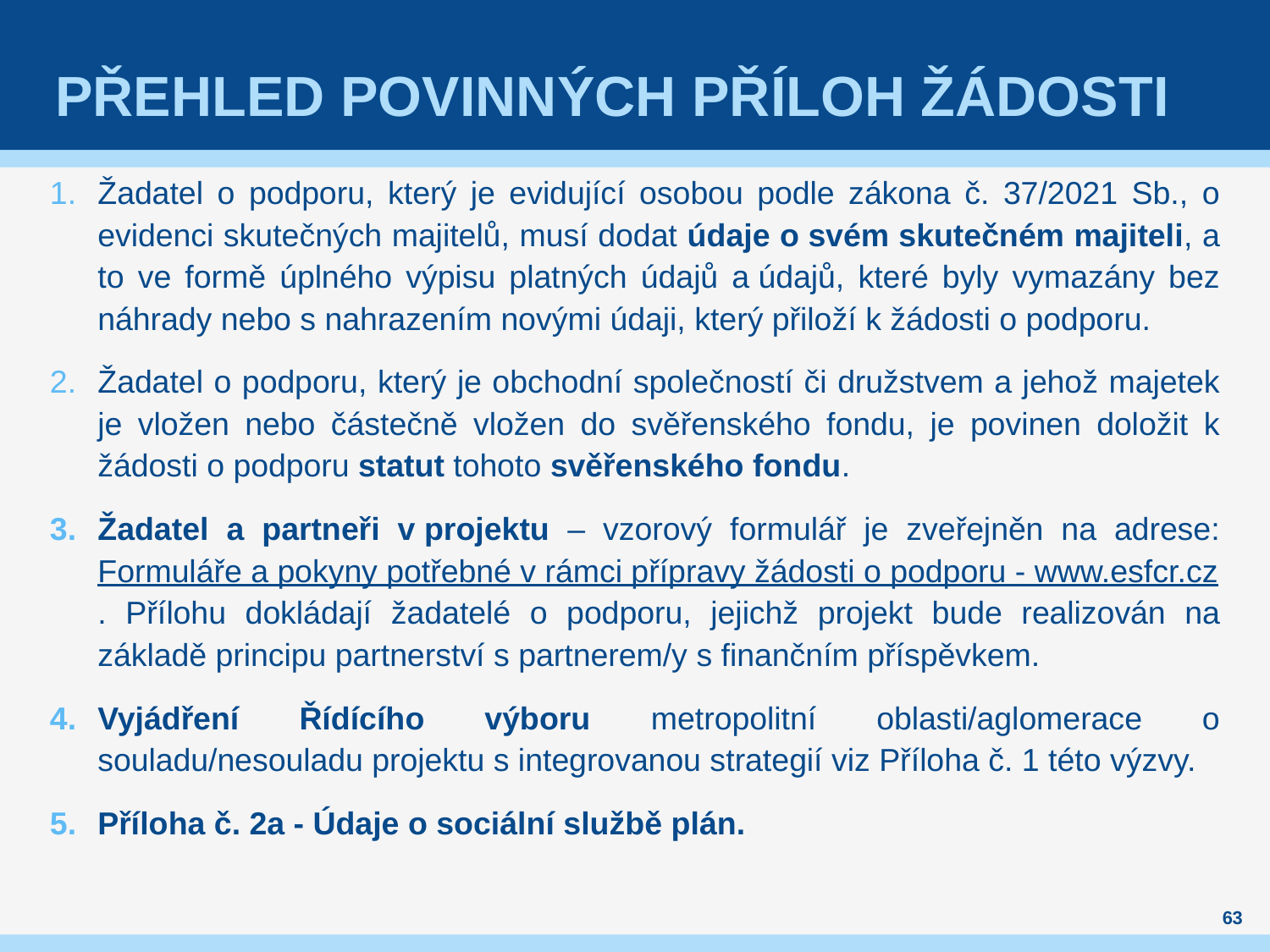

# Přehled povinných příloh žádosti
Žadatel o podporu, který je evidující osobou podle zákona č. 37/2021 Sb., o evidenci skutečných majitelů, musí dodat údaje o svém skutečném majiteli, a to ve formě úplného výpisu platných údajů a údajů, které byly vymazány bez náhrady nebo s nahrazením novými údaji, který přiloží k žádosti o podporu.
Žadatel o podporu, který je obchodní společností či družstvem a jehož majetek je vložen nebo částečně vložen do svěřenského fondu, je povinen doložit k žádosti o podporu statut tohoto svěřenského fondu.
Žadatel a partneři v projektu – vzorový formulář je zveřejněn na adrese: Formuláře a pokyny potřebné v rámci přípravy žádosti o podporu - www.esfcr.cz. Přílohu dokládají žadatelé o podporu, jejichž projekt bude realizován na základě principu partnerství s partnerem/y s finančním příspěvkem.
Vyjádření Řídícího výboru metropolitní oblasti/aglomerace o souladu/nesouladu projektu s integrovanou strategií viz Příloha č. 1 této výzvy.
Příloha č. 2a - Údaje o sociální službě plán.

63